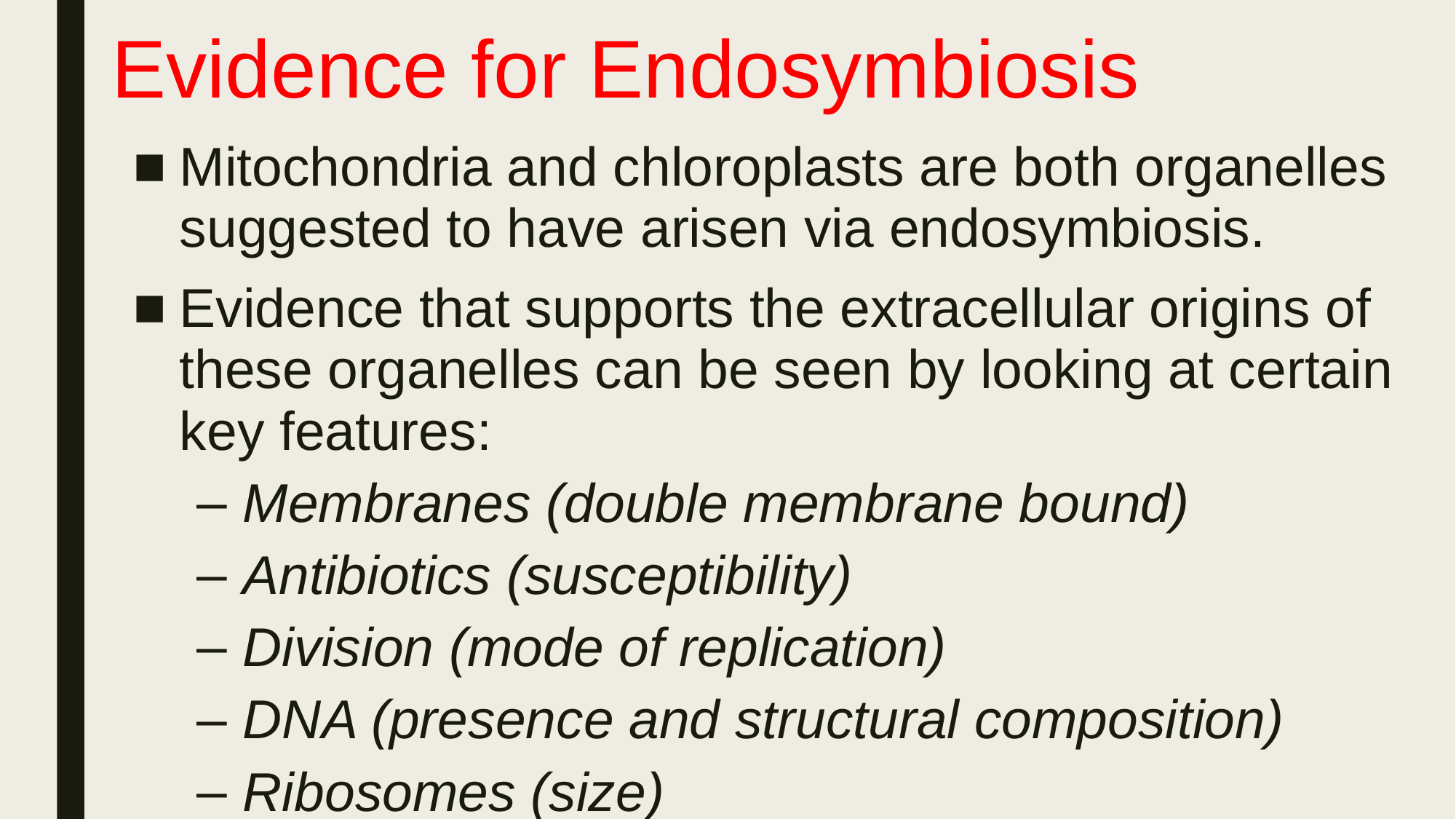

# Evidence for Endosymbiosis
Mitochondria and chloroplasts are both organelles suggested to have arisen via endosymbiosis.
Evidence that supports the extracellular origins of these organelles can be seen by looking at certain key features:
Membranes (double membrane bound)
Antibiotics (susceptibility)
Division (mode of replication)
DNA (presence and structural composition)
Ribosomes (size)